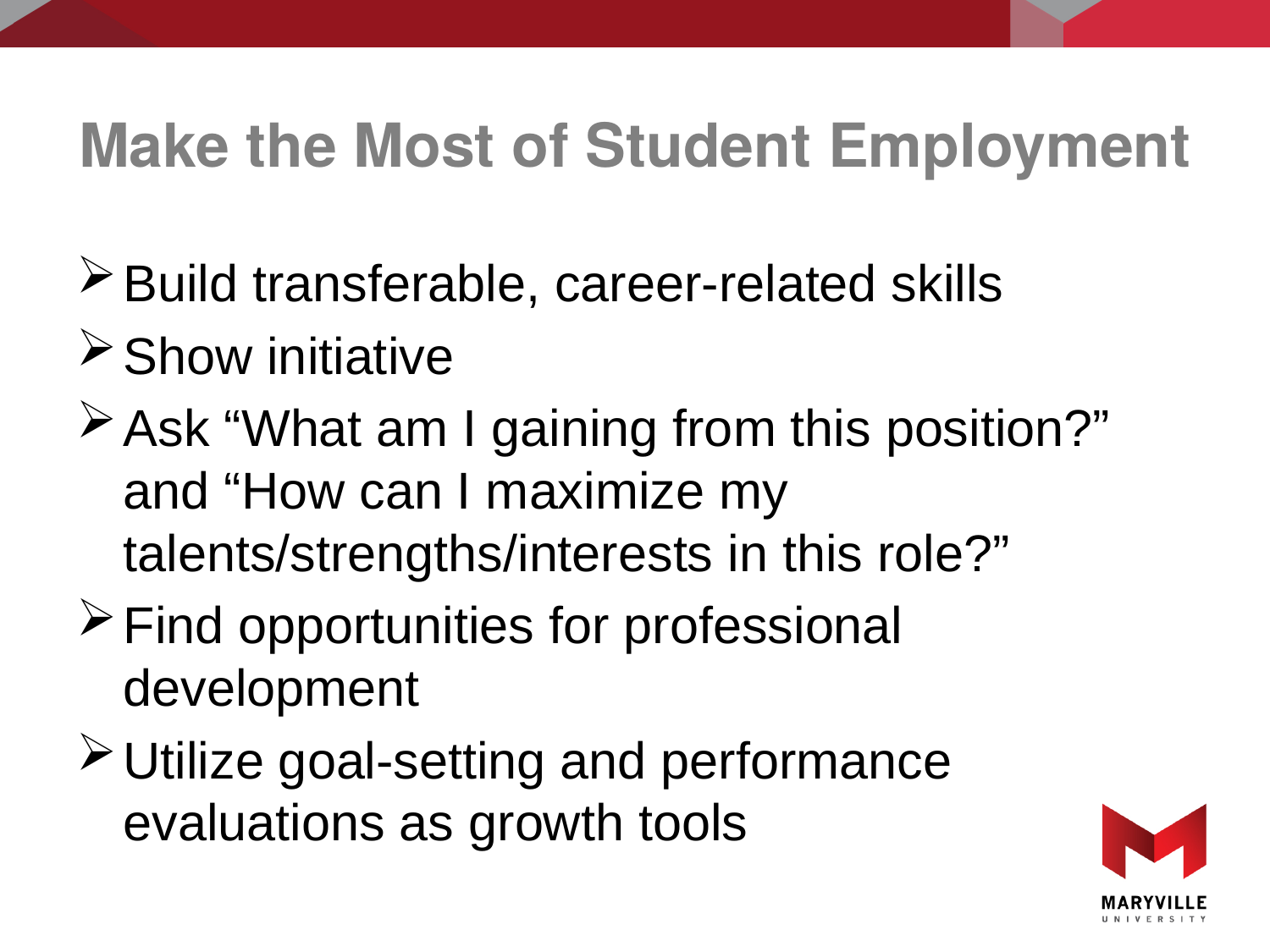

# Make the Most of Student Employment
Build transferable, career-related skills
Show initiative
Ask “What am I gaining from this position?” and “How can I maximize my talents/strengths/interests in this role?”
Find opportunities for professional development
Utilize goal-setting and performance evaluations as growth tools